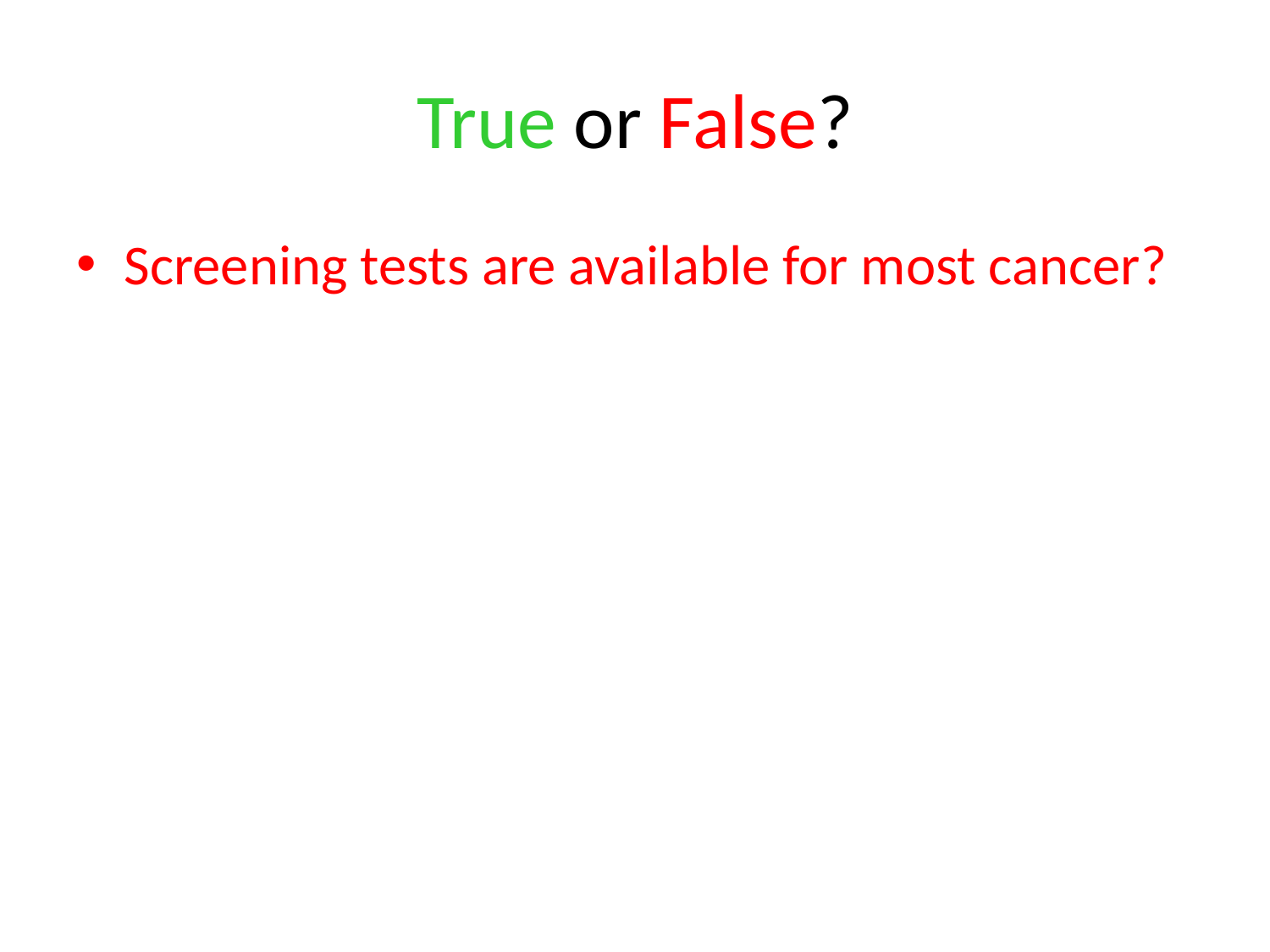

# True or False?
Screening tests are available for most cancer?